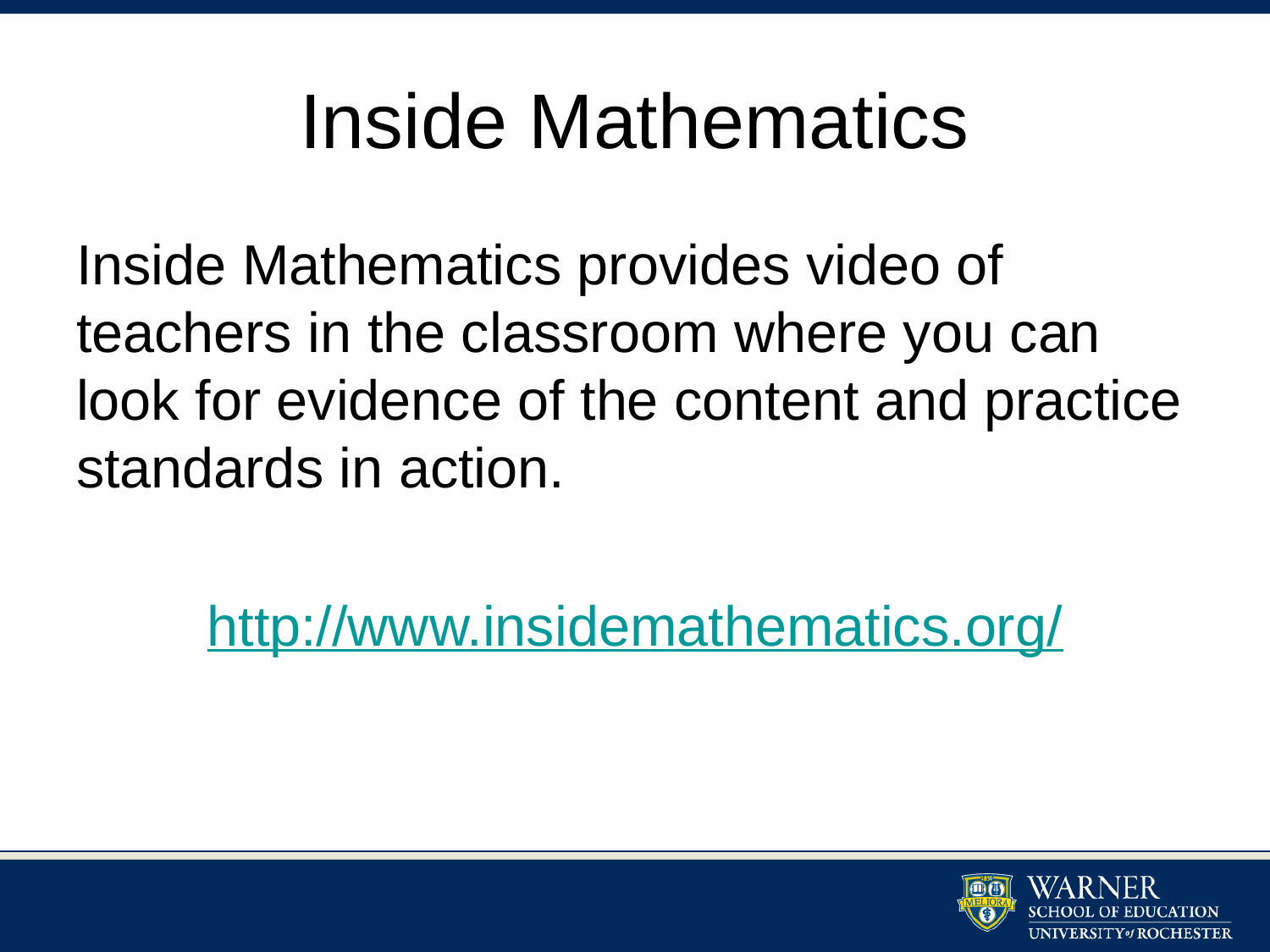

# Inside Mathematics
Inside Mathematics provides video of teachers in the classroom where you can look for evidence of the content and practice standards in action.

http://www.insidemathematics.org/